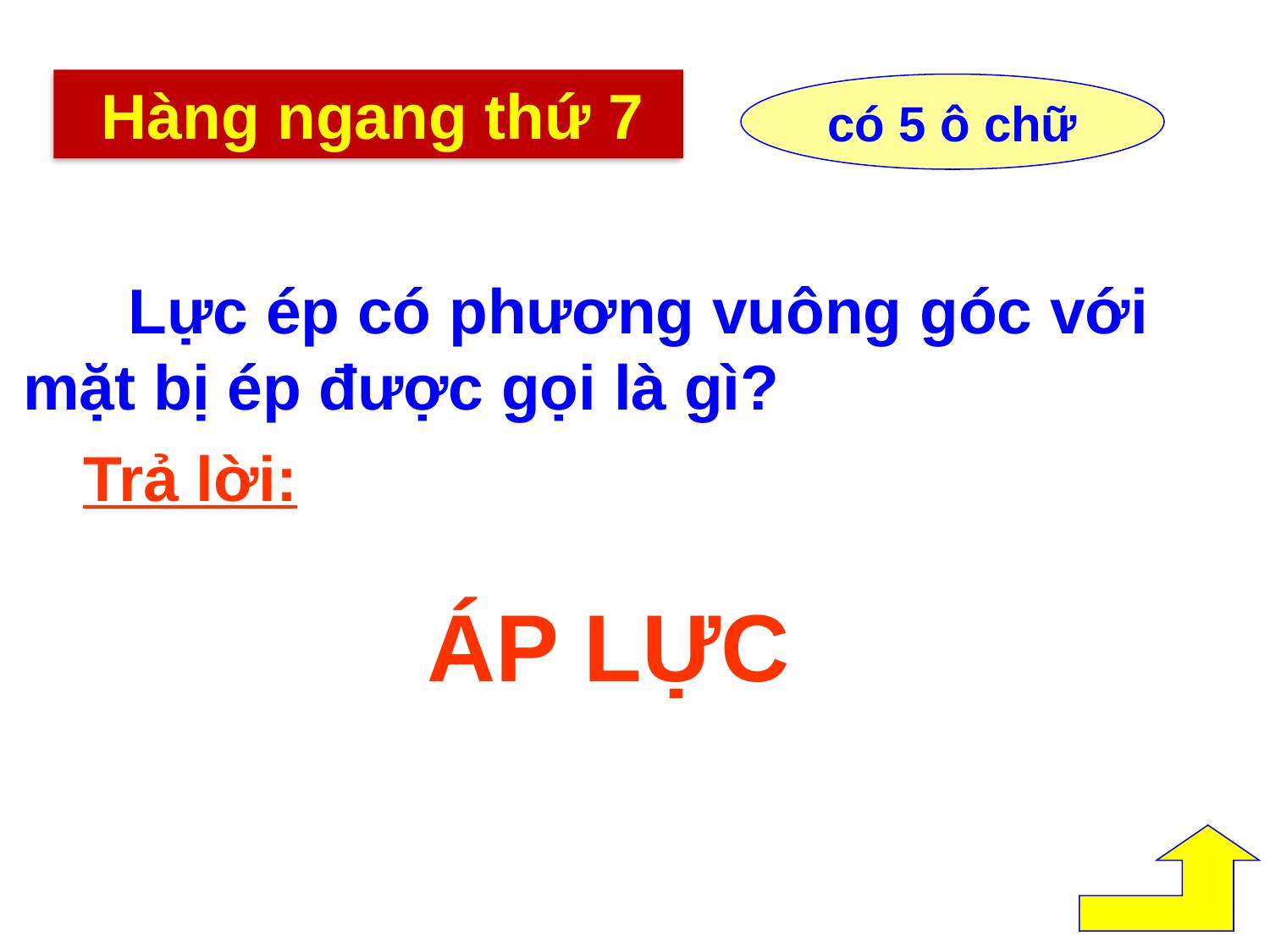

Hàng ngang thứ 7
có 5 ô chữ
      Lực ép có phương vuông góc với mặt bị ép được gọi là gì?
Trả lời:
ÁP LỰC